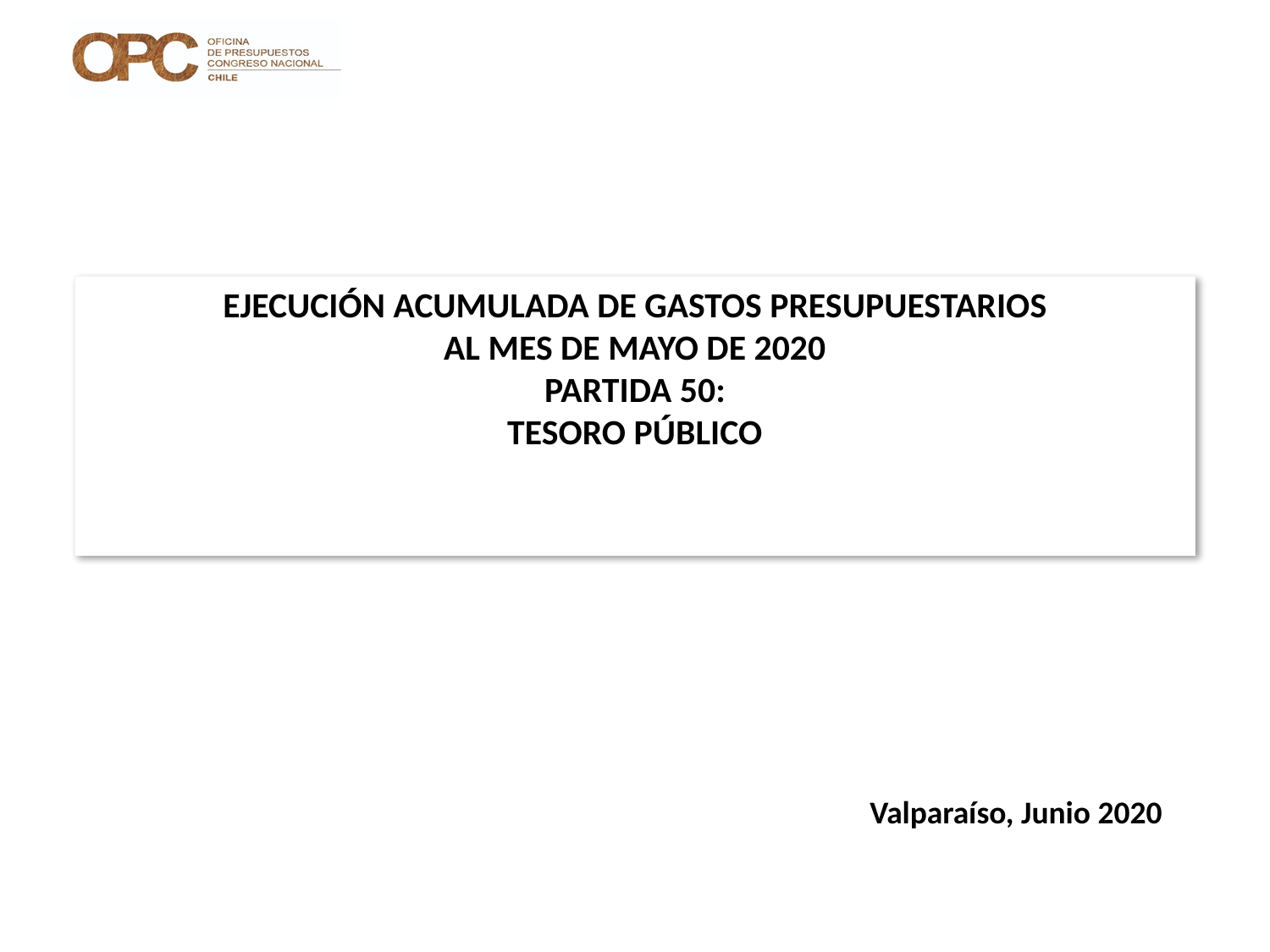

EJECUCIÓN ACUMULADA DE GASTOS PRESUPUESTARIOS
AL MES DE MAYO DE 2020
PARTIDA 50:
TESORO PÚBLICO
Valparaíso, Junio 2020